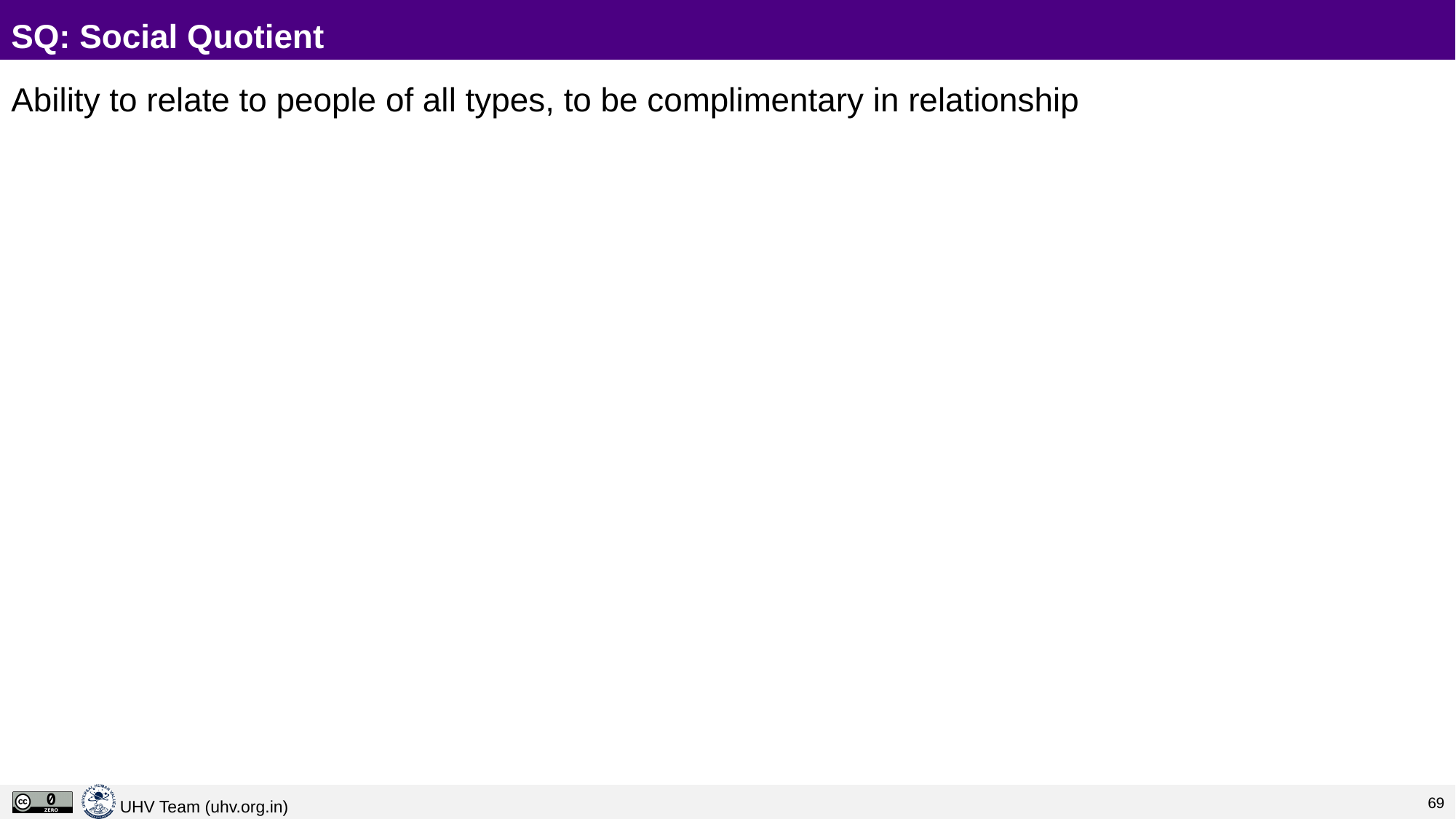

# SQ: Social Quotient
Ability to relate to people of all types, to be complimentary in relationship